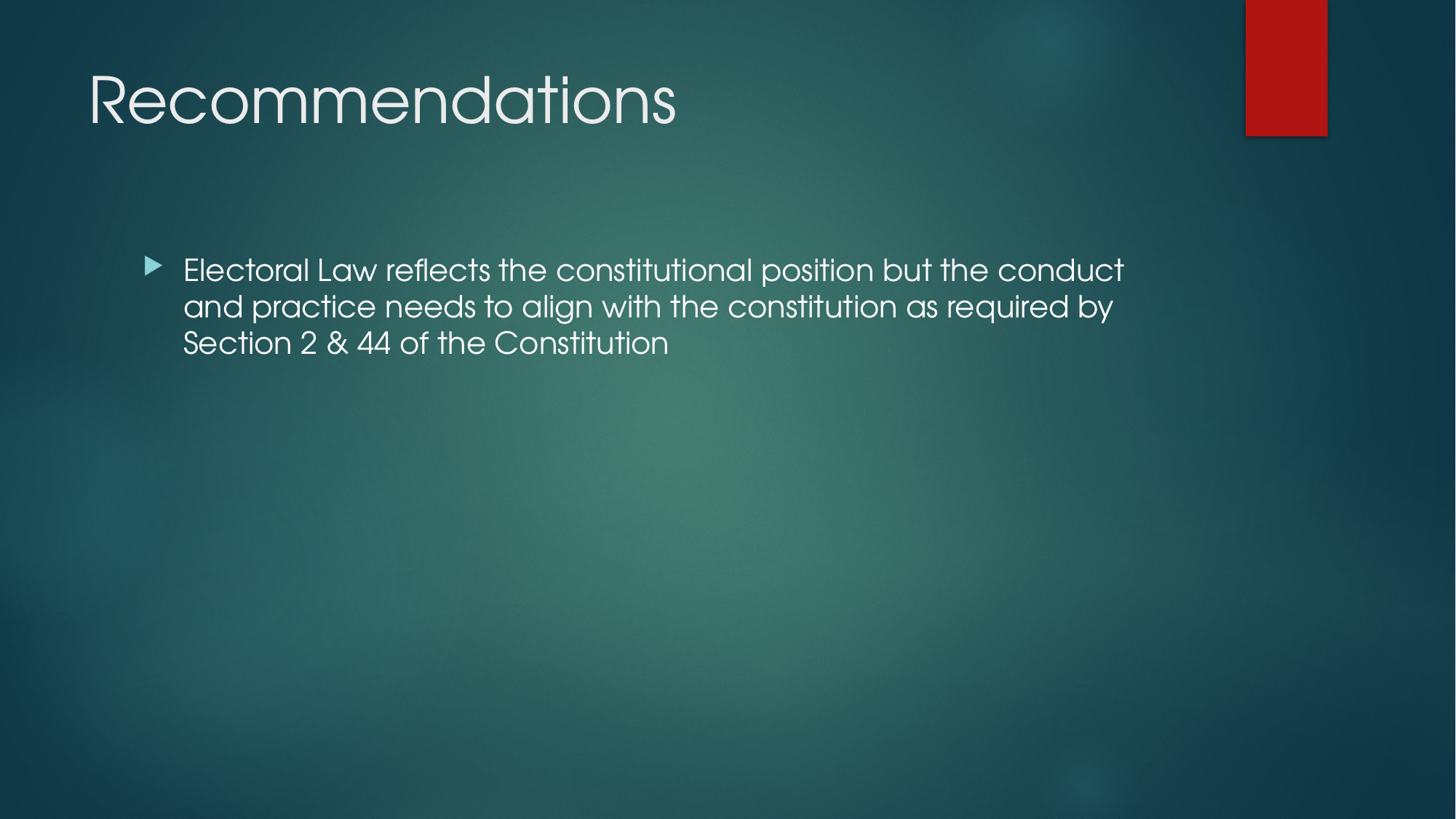

# Recommendations
Electoral Law reflects the constitutional position but the conduct and practice needs to align with the constitution as required by Section 2 & 44 of the Constitution